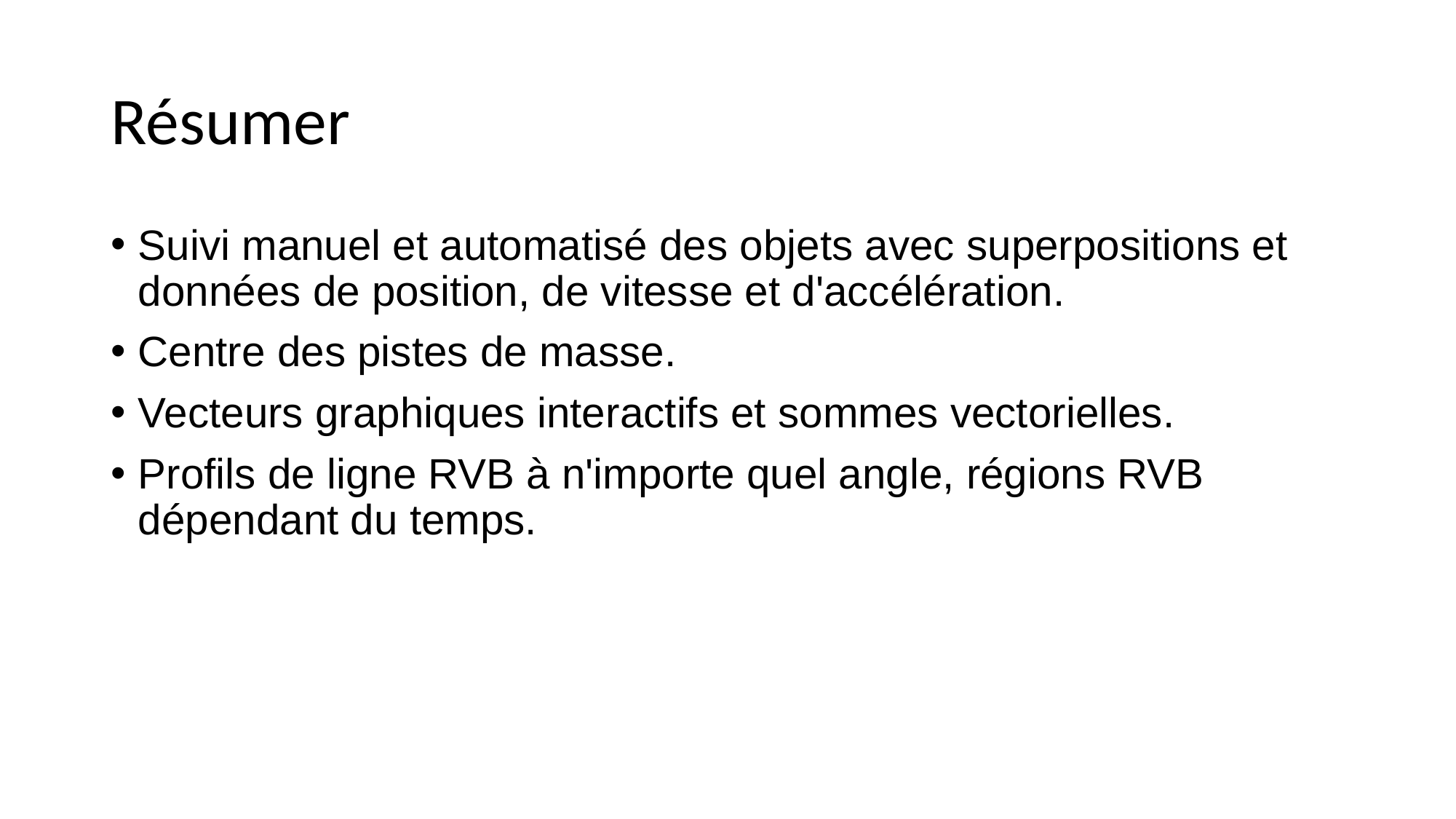

# Résumer
Suivi manuel et automatisé des objets avec superpositions et données de position, de vitesse et d'accélération.
Centre des pistes de masse.
Vecteurs graphiques interactifs et sommes vectorielles.
Profils de ligne RVB à n'importe quel angle, régions RVB dépendant du temps.